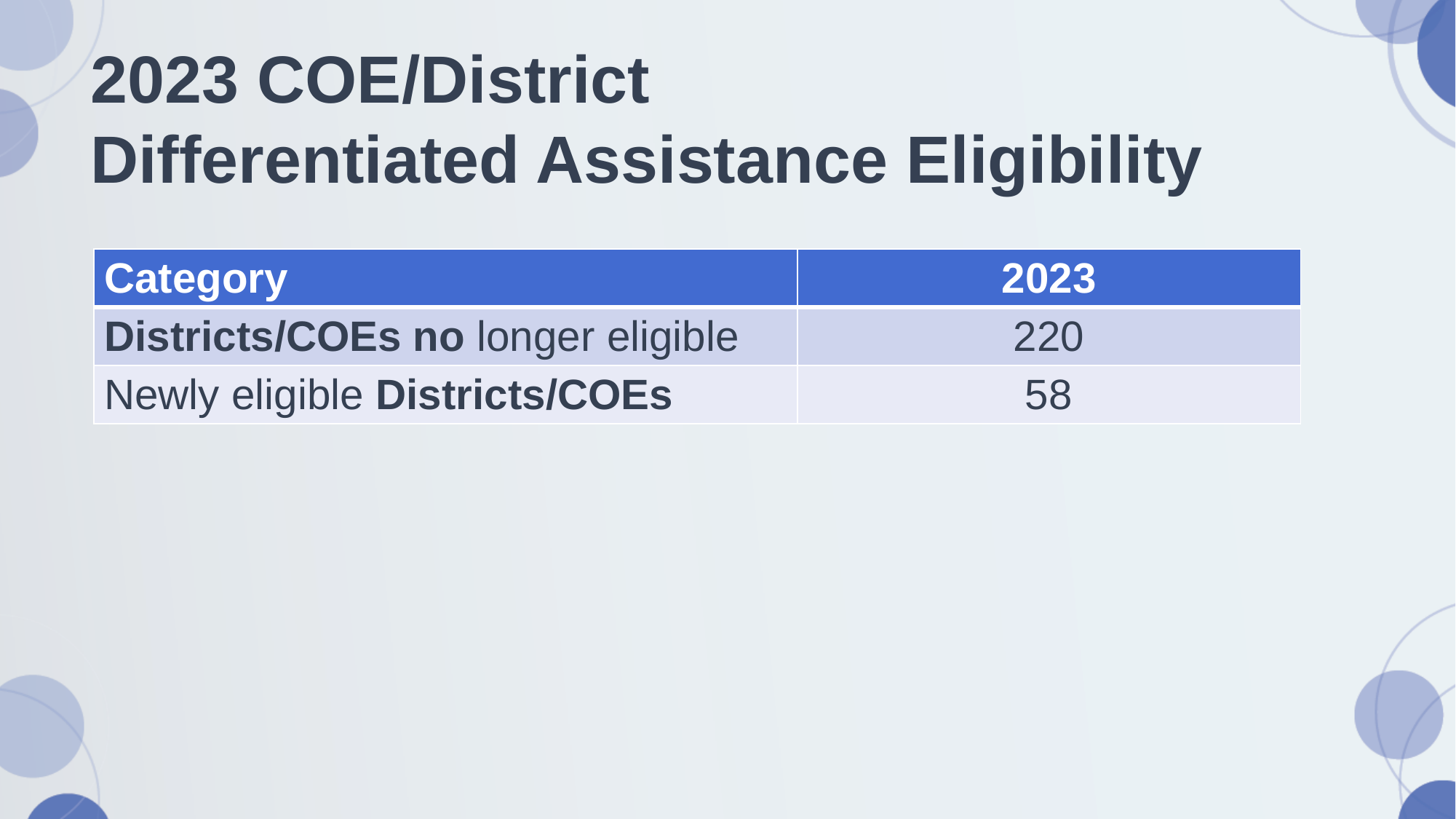

# 2023 COE/District Differentiated Assistance Eligibility
| Category | 2023 |
| --- | --- |
| Districts/COEs no longer eligible | 220 |
| Newly eligible Districts/COEs | 58 |